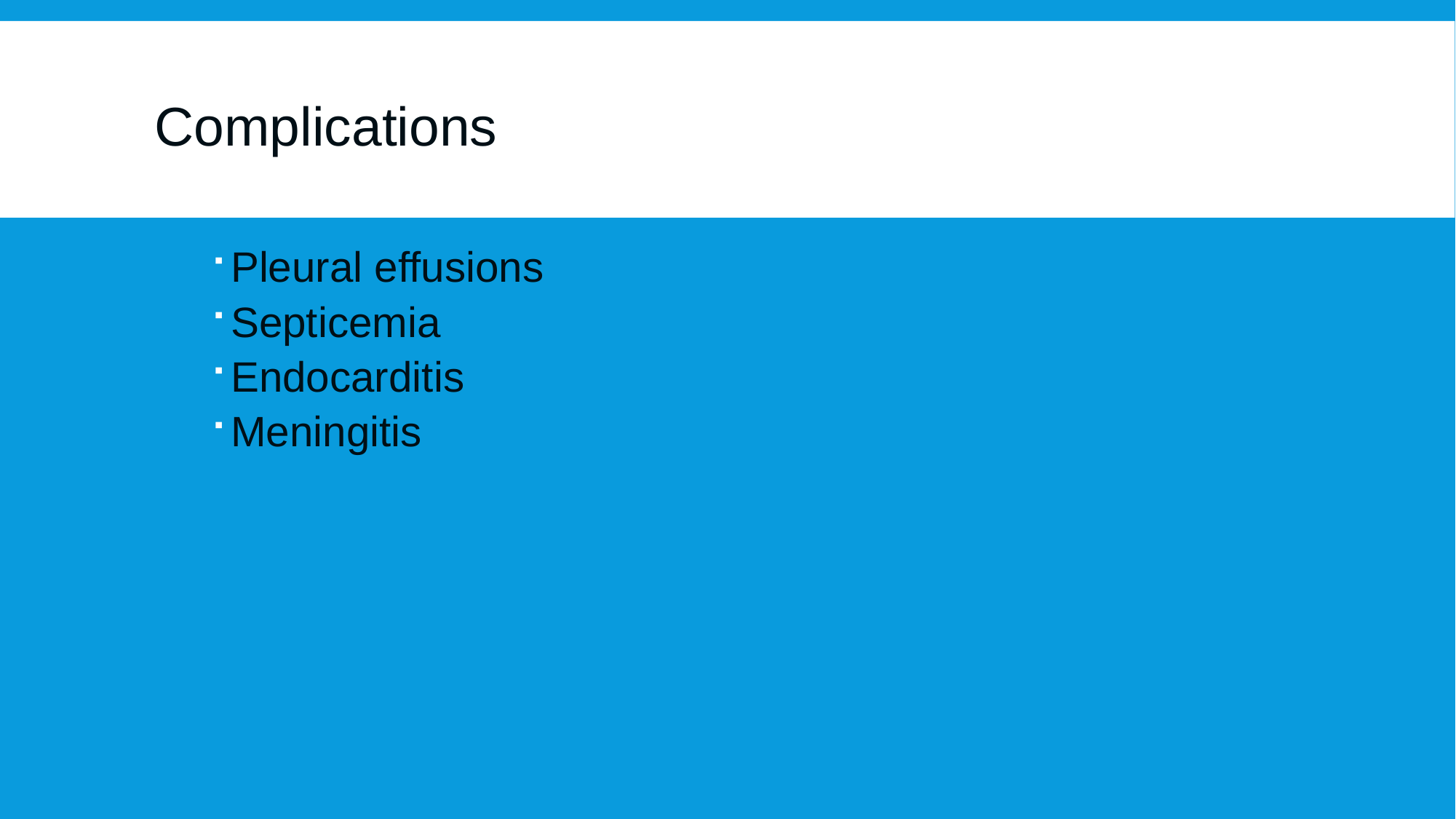

# Complications
Pleural effusions
Septicemia
Endocarditis
Meningitis